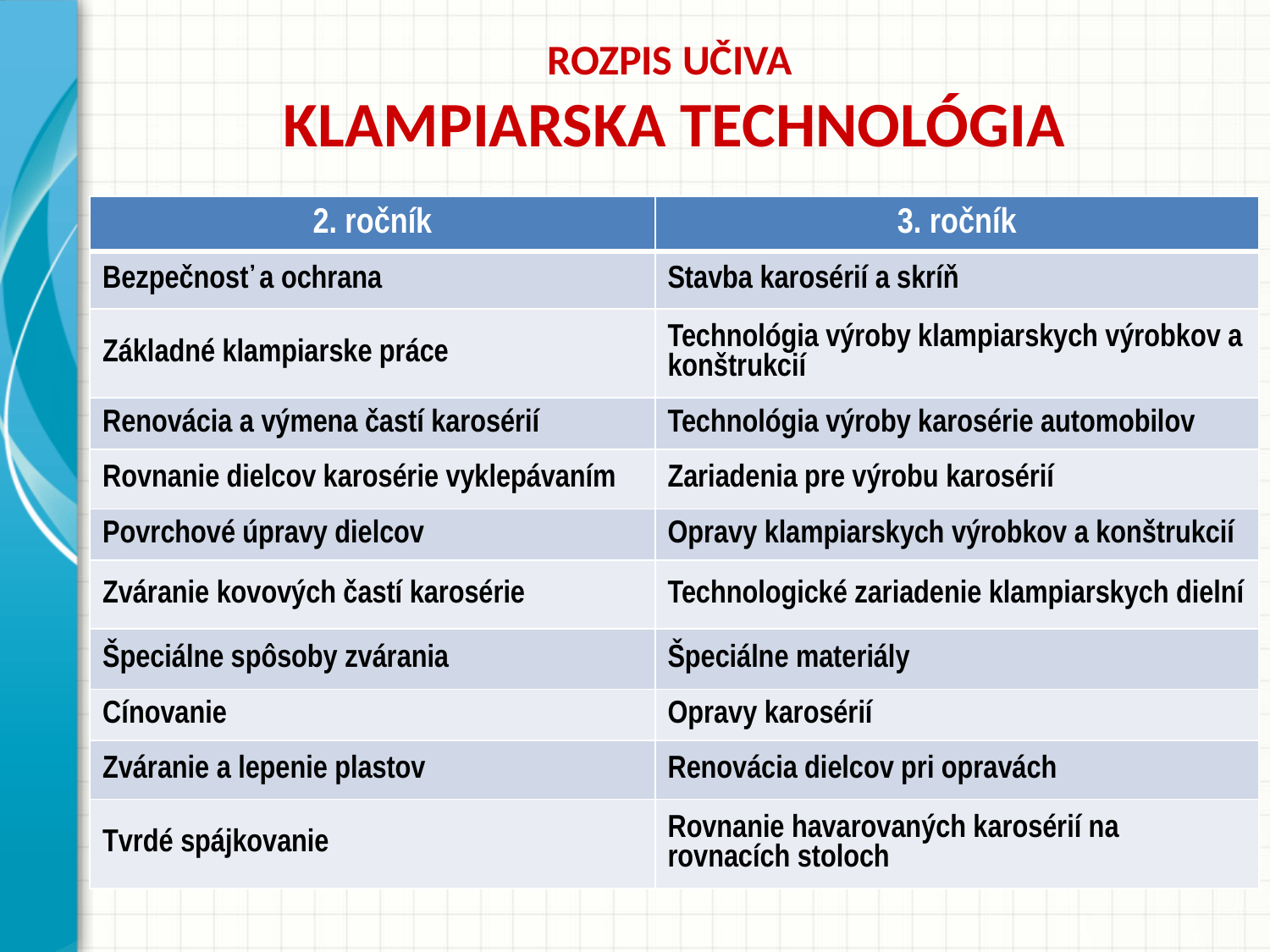

ROZPIS UČIVA
KLAMPIARSKA TECHNOLÓGIA
| 2. ročník | 3. ročník |
| --- | --- |
| Bezpečnosť a ochrana | Stavba karosérií a skríň |
| Základné klampiarske práce | Technológia výroby klampiarskych výrobkov a konštrukcií |
| Renovácia a výmena častí karosérií | Technológia výroby karosérie automobilov |
| Rovnanie dielcov karosérie vyklepávaním | Zariadenia pre výrobu karosérií |
| Povrchové úpravy dielcov | Opravy klampiarskych výrobkov a konštrukcií |
| Zváranie kovových častí karosérie | Technologické zariadenie klampiarskych dielní |
| Špeciálne spôsoby zvárania | Špeciálne materiály |
| Cínovanie | Opravy karosérií |
| Zváranie a lepenie plastov | Renovácia dielcov pri opravách |
| Tvrdé spájkovanie | Rovnanie havarovaných karosérií na rovnacích stoloch |